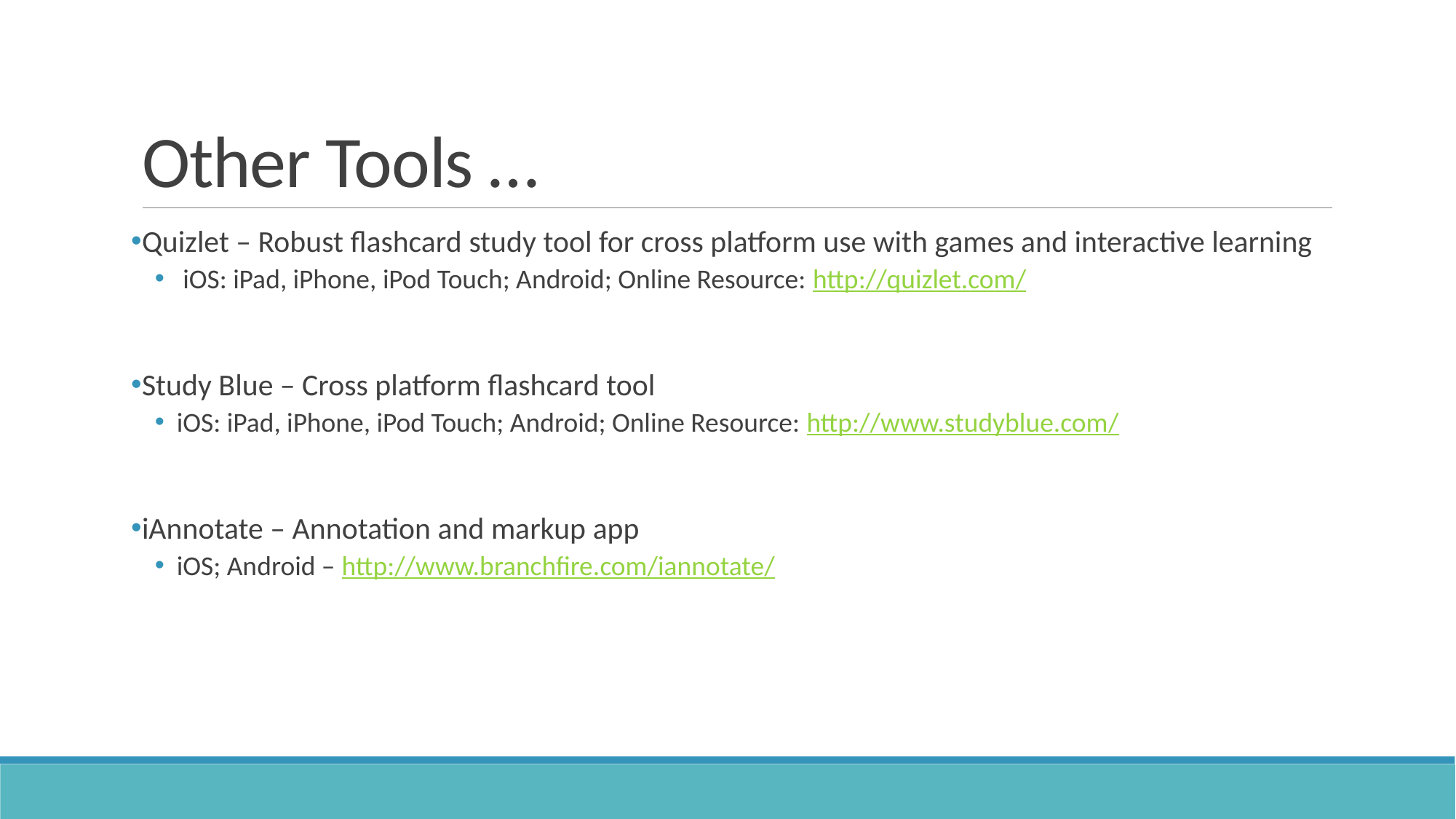

# Other Tools …
Quizlet – Robust flashcard study tool for cross platform use with games and interactive learning
 iOS: iPad, iPhone, iPod Touch; Android; Online Resource: http://quizlet.com/

Study Blue – Cross platform flashcard tool
iOS: iPad, iPhone, iPod Touch; Android; Online Resource: http://www.studyblue.com/

iAnnotate – Annotation and markup app
iOS; Android – http://www.branchfire.com/iannotate/